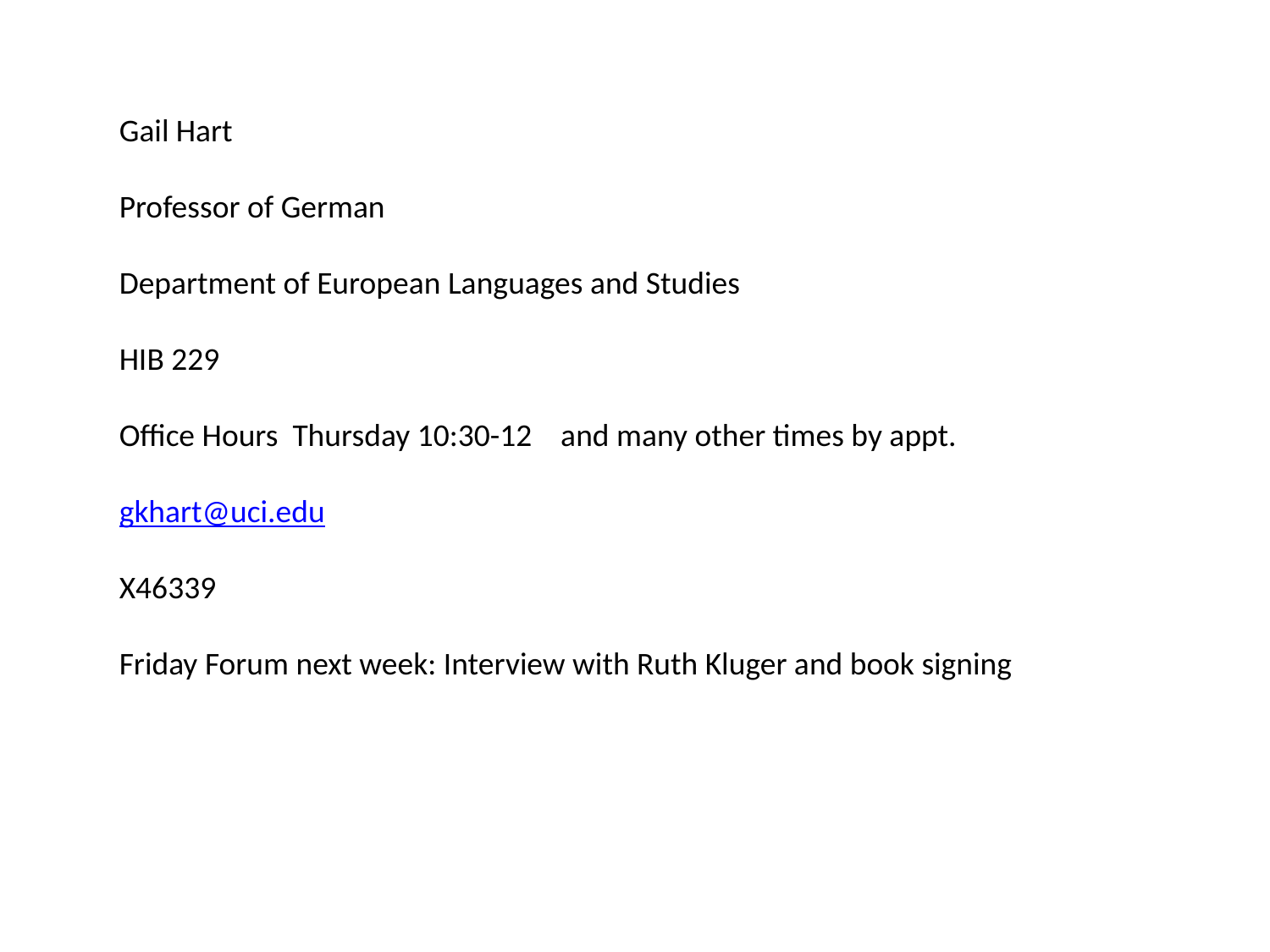

Gail Hart

Professor of German

Department of European Languages and Studies

HIB 229

Office Hours  Thursday 10:30-12    and many other times by appt.

gkhart@uci.edu

X46339

Friday Forum next week: Interview with Ruth Kluger and book signing